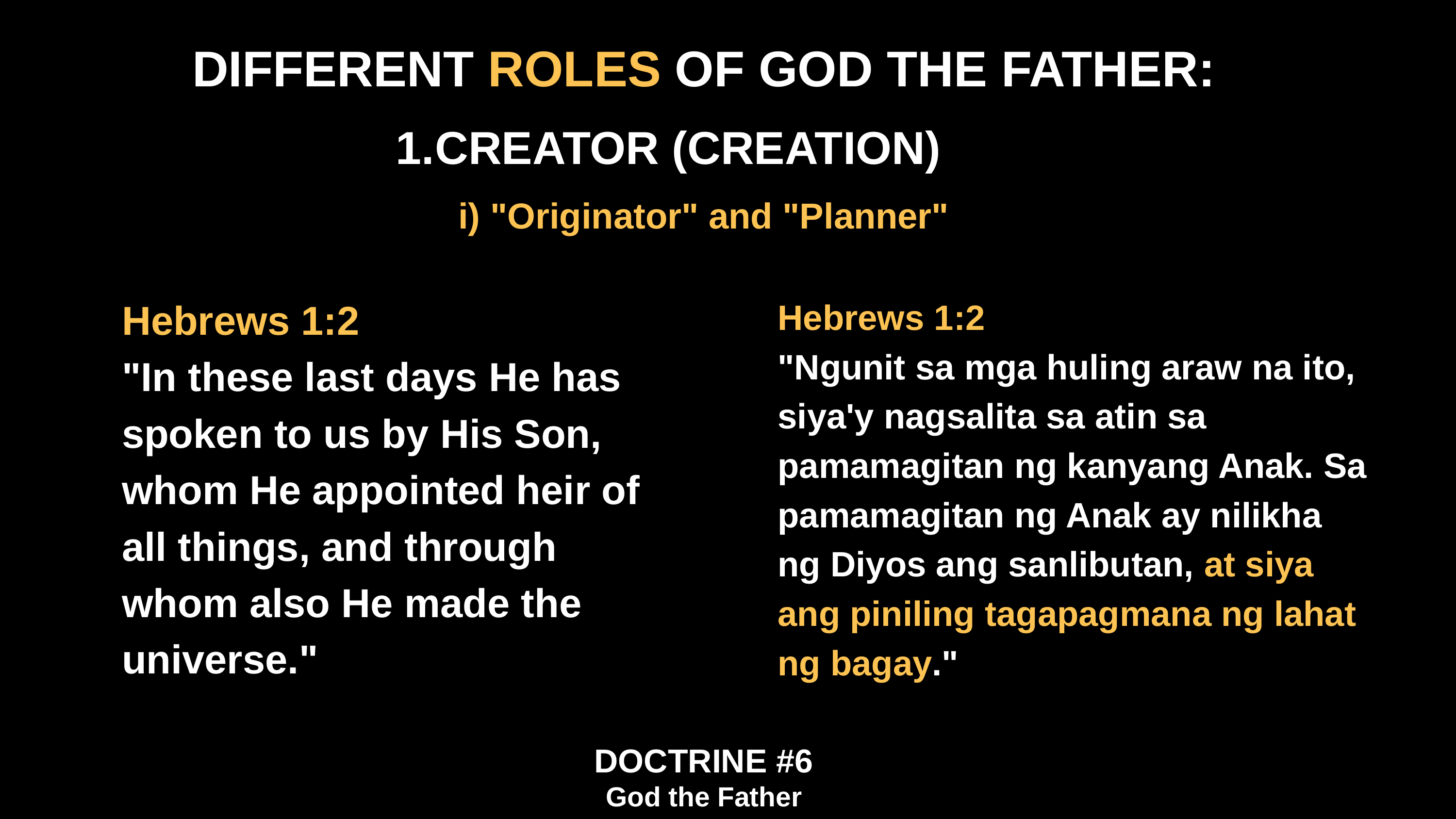

DIFFERENT ROLES OF GOD THE FATHER:
CREATOR (CREATION)
i) "Originator" and "Planner"
Hebrews 1:2
"In these last days He has spoken to us by His Son, whom He appointed heir of all things, and through whom also He made the universe."
Hebrews 1:2
"Ngunit sa mga huling araw na ito, siya'y nagsalita sa atin sa pamamagitan ng kanyang Anak. Sa pamamagitan ng Anak ay nilikha ng Diyos ang sanlibutan, at siya ang piniling tagapagmana ng lahat ng bagay."
DOCTRINE #6
God the Father